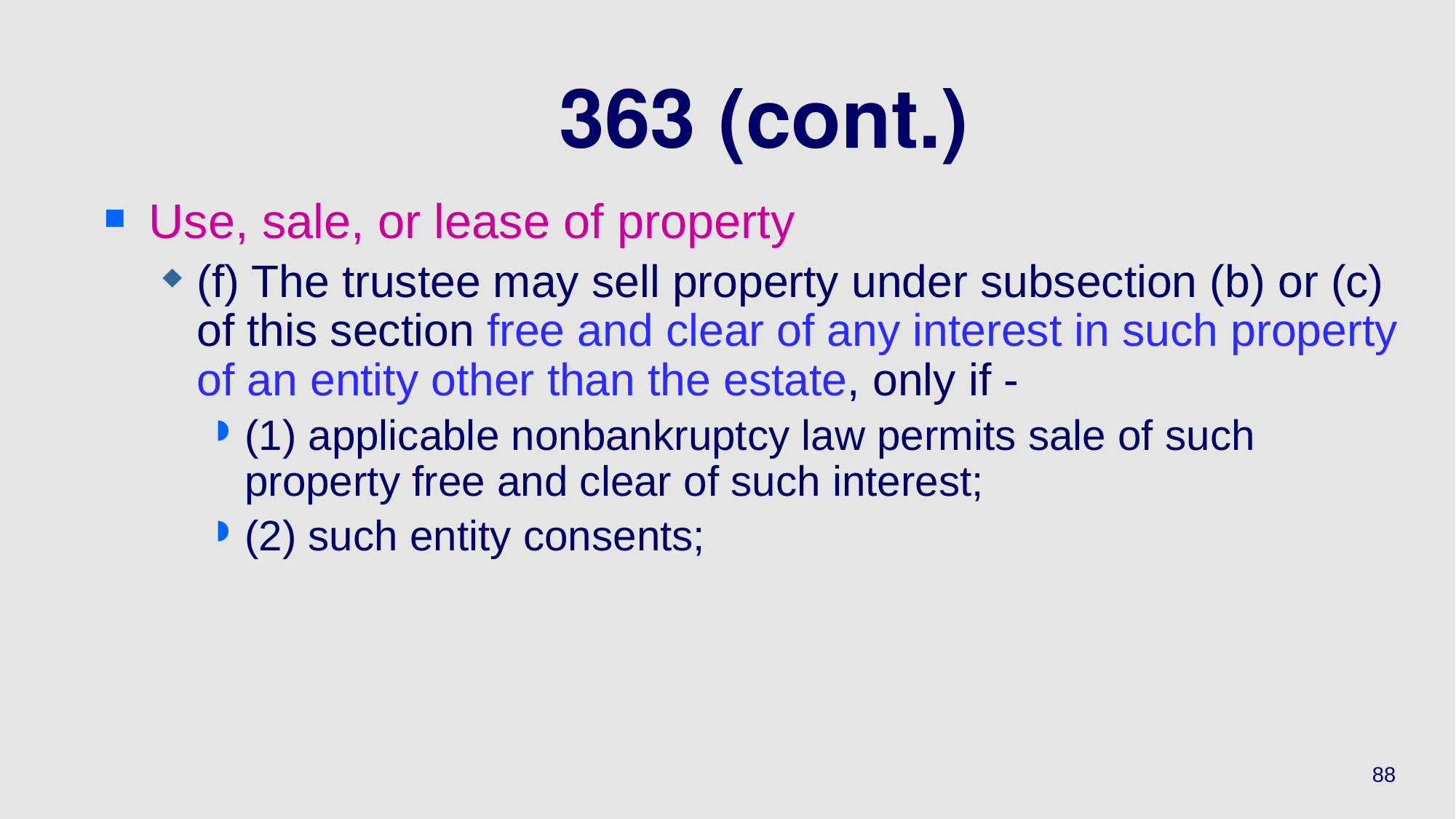

# 363 (cont.)
Use, sale, or lease of property
(f) The trustee may sell property under subsection (b) or (c) of this section free and clear of any interest in such property of an entity other than the estate, only if -
(1) applicable nonbankruptcy law permits sale of such property free and clear of such interest;
(2) such entity consents;
88